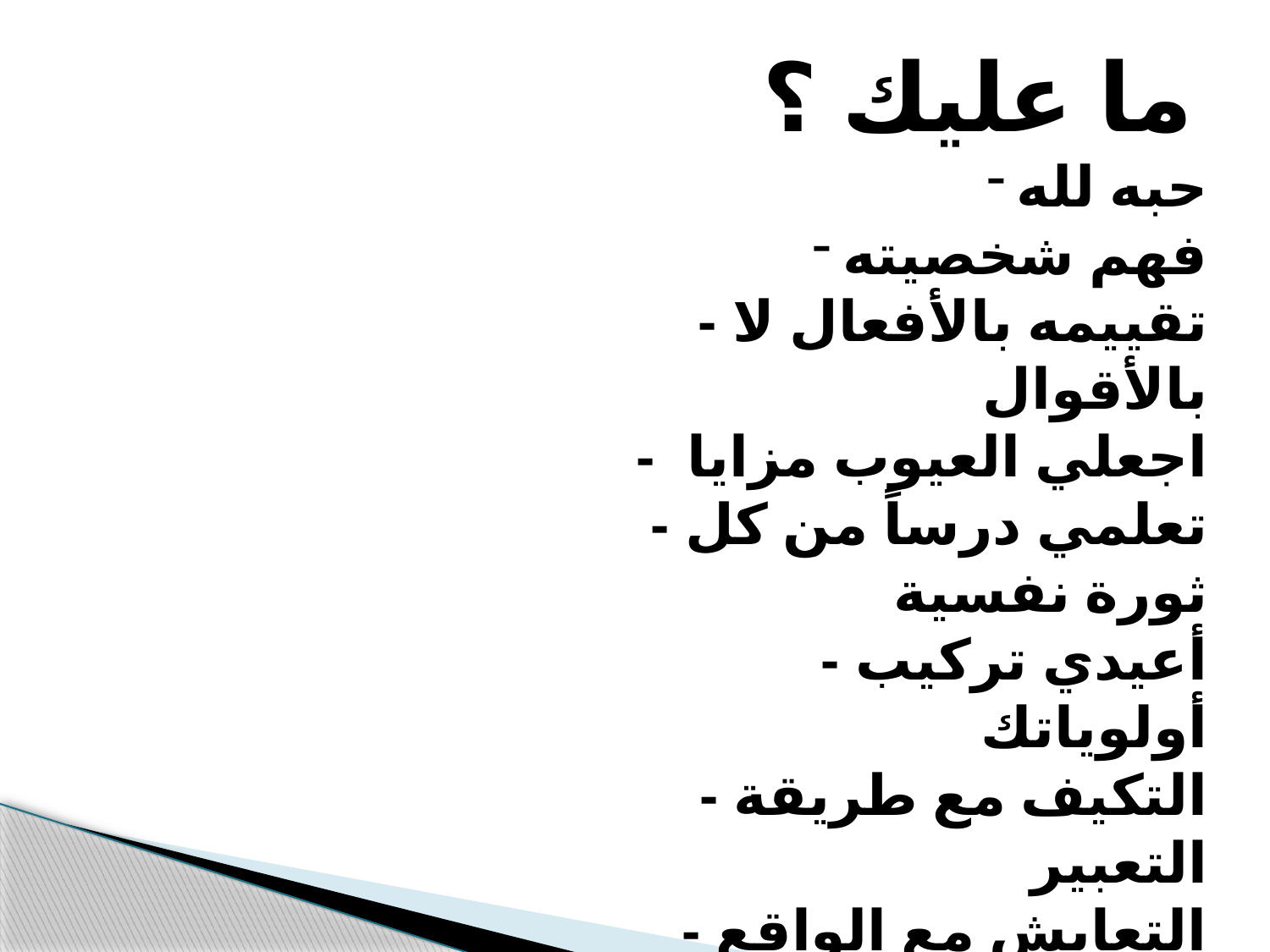

ما عليك ؟
حبه لله
فهم شخصيته
- تقييمه بالأفعال لا بالأقوال
-  اجعلي العيوب مزايا
- تعلمي درساً من كل ثورة نفسية
- أعيدي تركيب أولوياتك
- التكيف مع طريقة التعبير
- التعايش مع الواقع
- التنازل عن الأخطاء
- التحكم في الانفعالات
- الحلول لحظة الهدوء
- عدم العجلة في التغيير